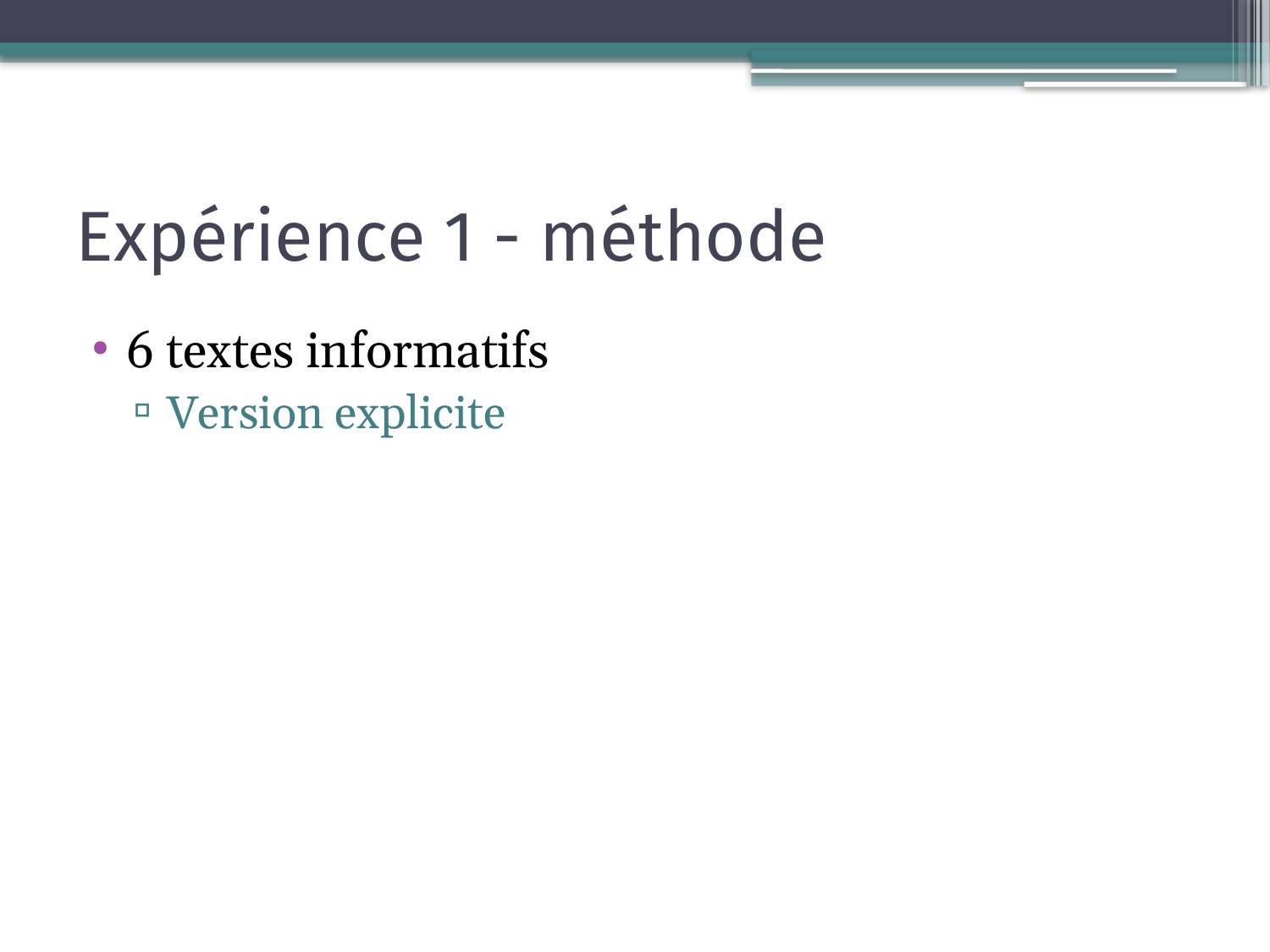

# Expérience 1 - méthode
6 textes informatifs
Version explicite